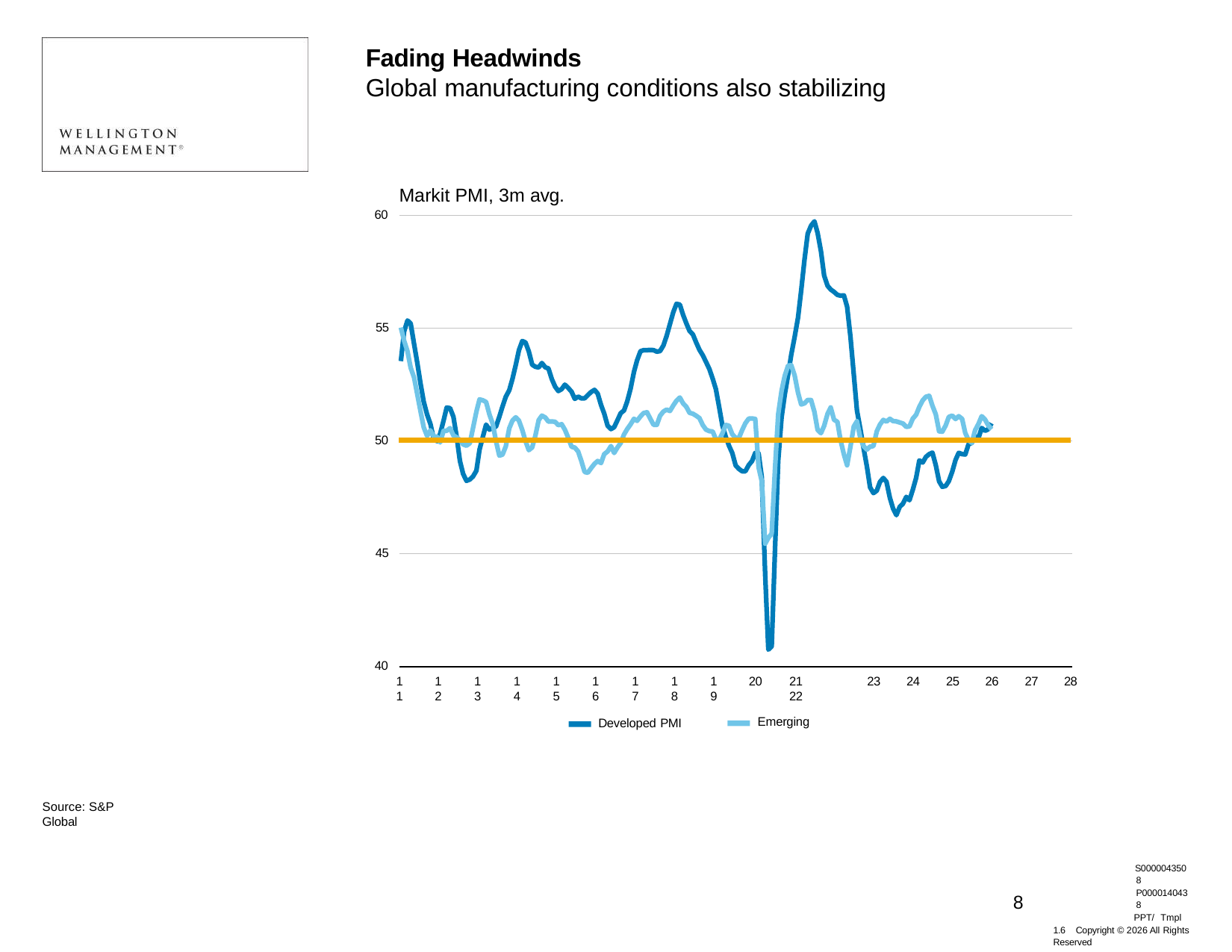

Fading Headwinds
Global manufacturing conditions also stabilizing
Markit PMI, 3m avg.
60

55
50
45
40

11
12
13
14
15
16
17
18
19
20
21	22
23
24
25
26
27
28
Emerging
Developed PMI

Source: S&P Global
S0000043508 P0000140438
PPT/ Tmpl 1.6 Copyright © 2026 All Rights Reserved
8